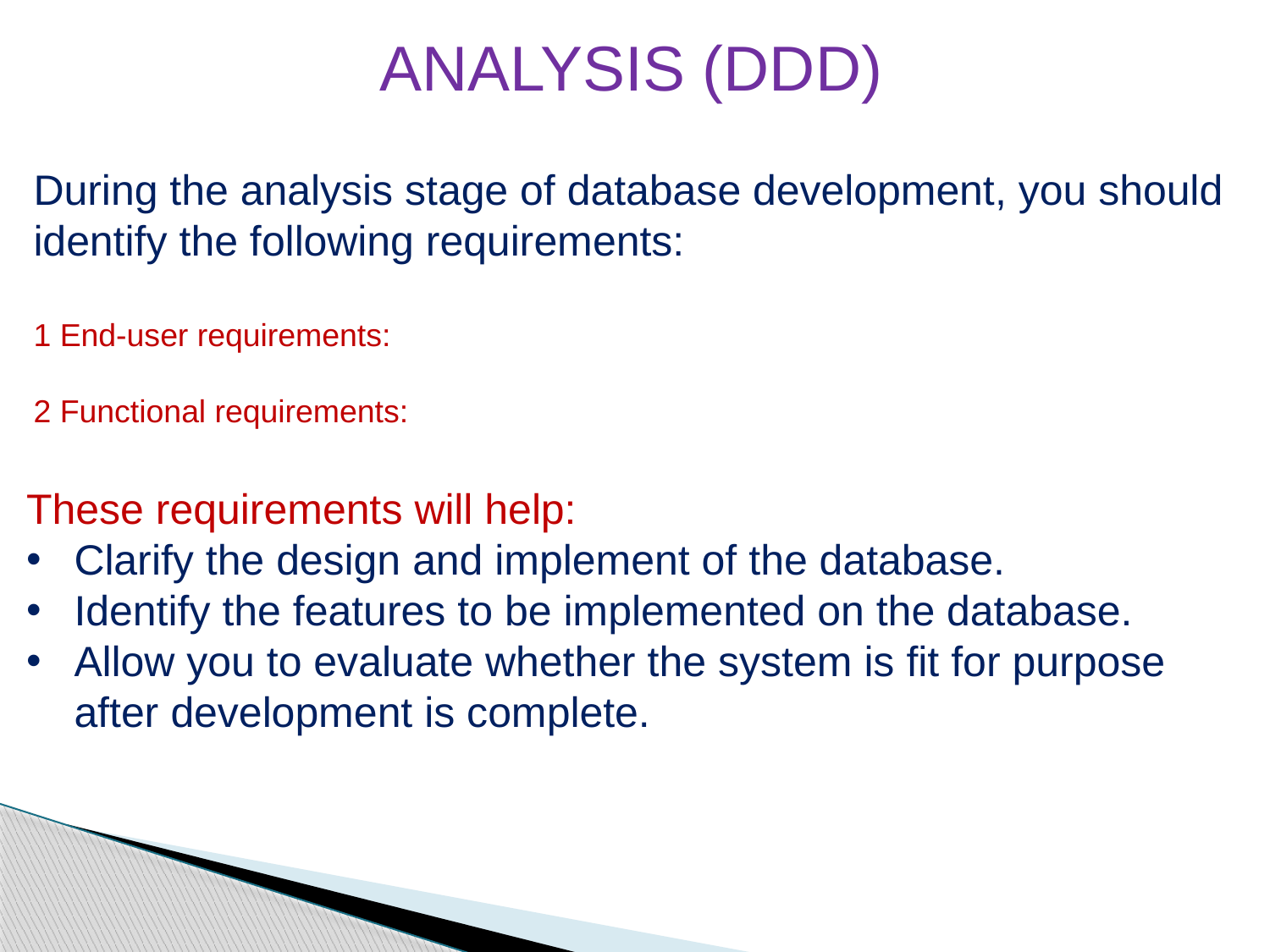

ANALYSIS (DDD)

During the analysis stage of database development, you should identify the following requirements:

1 End-user requirements:

2 Functional requirements:
These requirements will help:
Clarify the design and implement of the database.
Identify the features to be implemented on the database.
Allow you to evaluate whether the system is fit for purpose after development is complete.